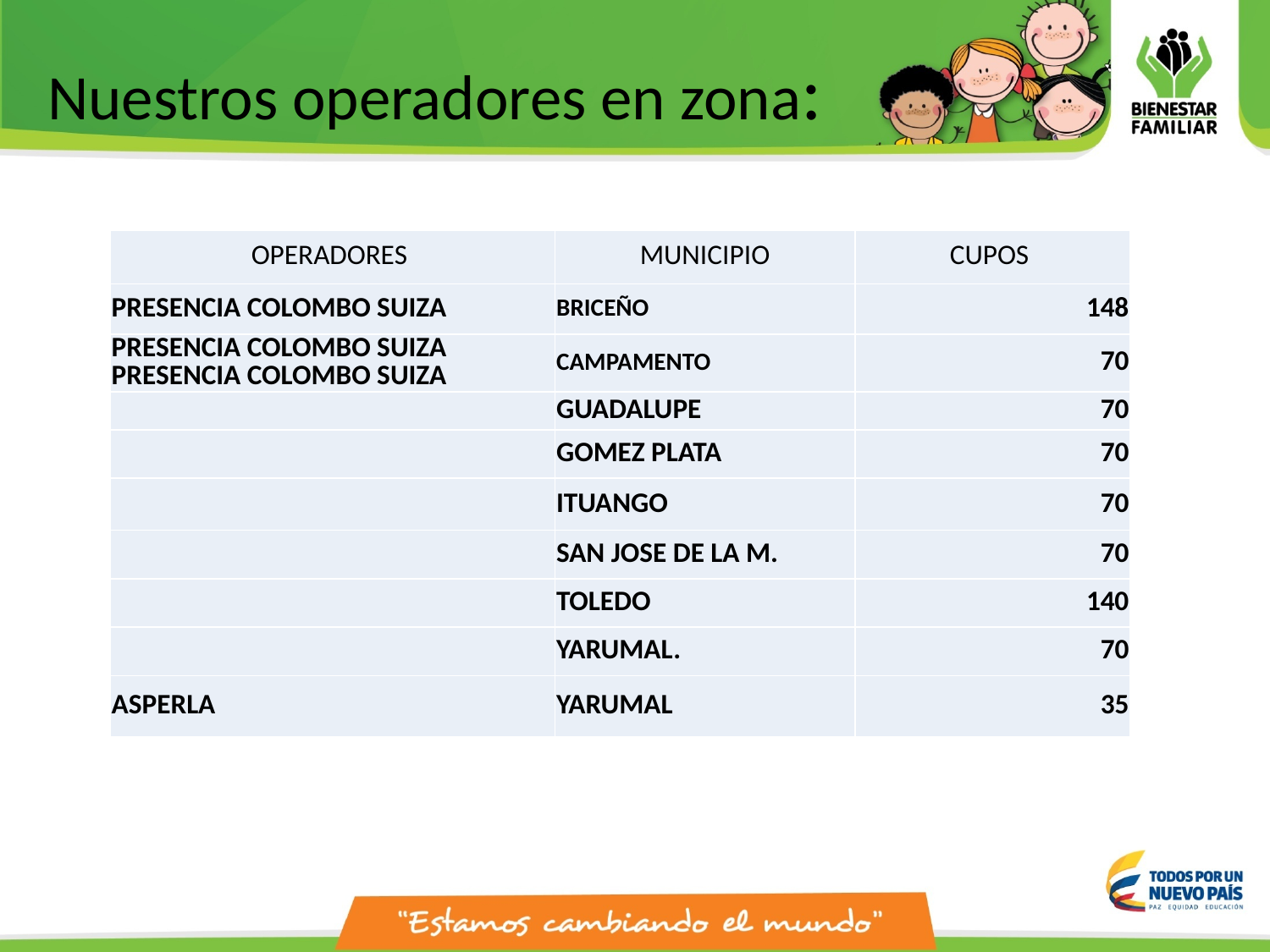

# Nuestros operadores en zona:
| OPERADORES | MUNICIPIO | CUPOS |
| --- | --- | --- |
| PRESENCIA COLOMBO SUIZA | BRICEÑO | 148 |
| PRESENCIA COLOMBO SUIZA PRESENCIA COLOMBO SUIZA | CAMPAMENTO | 70 |
|  | GUADALUPE | 70 |
|  | GOMEZ PLATA | 70 |
|  | ITUANGO | 70 |
|  | SAN JOSE DE LA M. | 70 |
|  | TOLEDO | 140 |
|  | YARUMAL. | 70 |
| ASPERLA | YARUMAL | 35 |